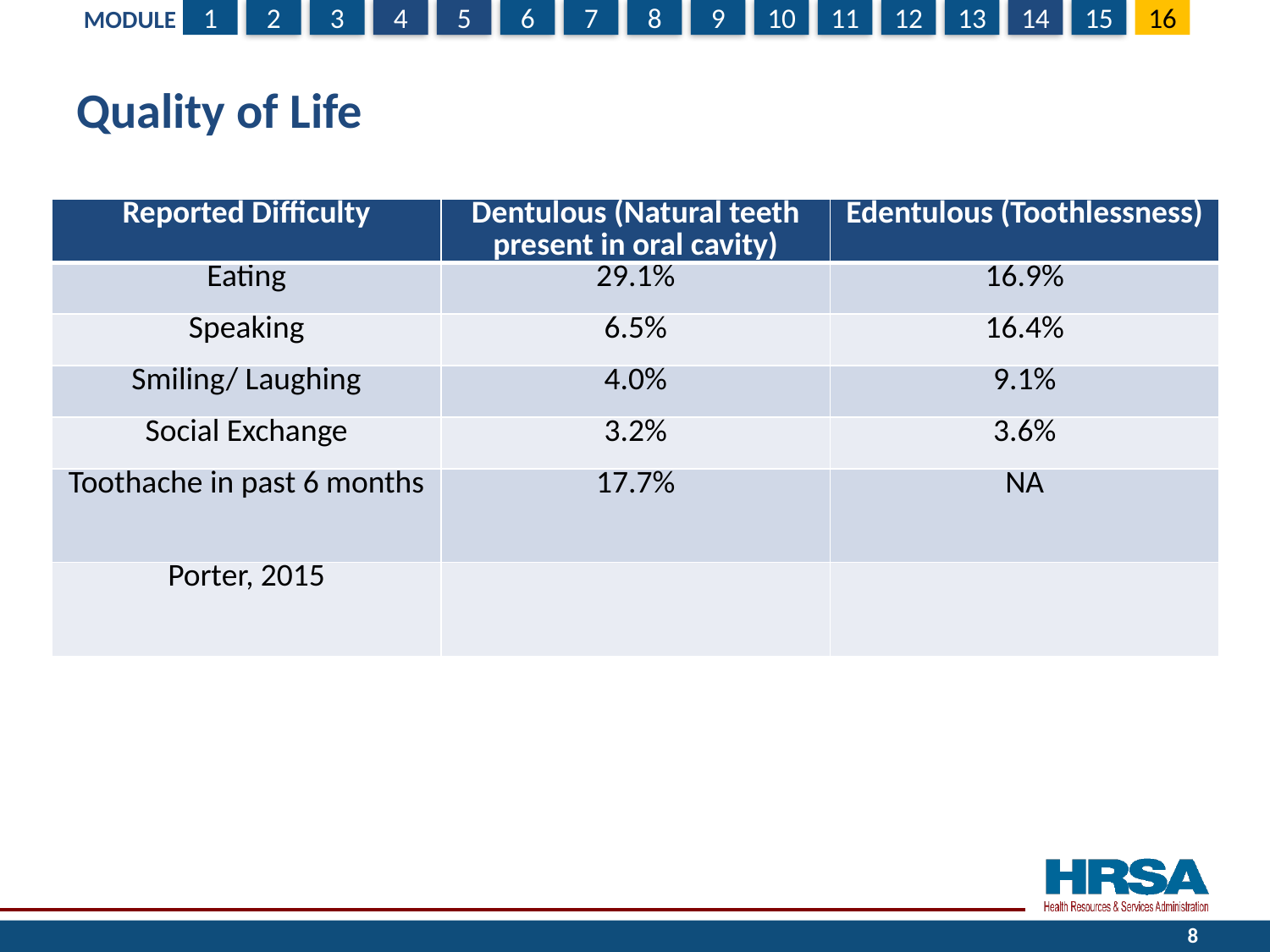

# Quality of Life
| Reported Difficulty | Dentulous (Natural teeth present in oral cavity) | Edentulous (Toothlessness) |
| --- | --- | --- |
| Eating | 29.1% | 16.9% |
| Speaking | 6.5% | 16.4% |
| Smiling/ Laughing | 4.0% | 9.1% |
| Social Exchange | 3.2% | 3.6% |
| Toothache in past 6 months | 17.7% | NA |
| Porter, 2015 |  |  |